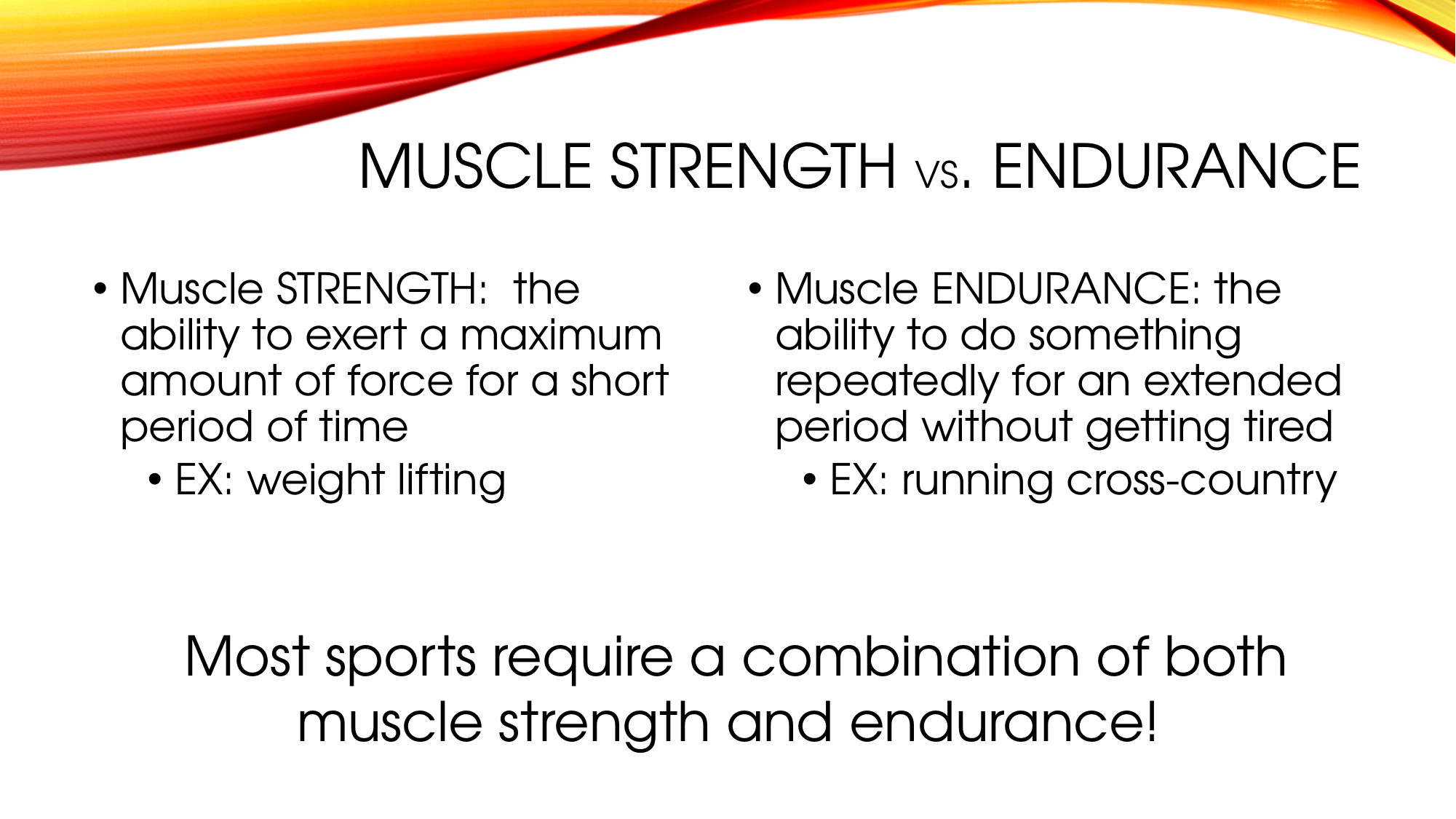

# Muscle strength vs. endurance
Muscle STRENGTH:  the ability to exert a maximum amount of force for a short period of time
EX: weight lifting
Muscle ENDURANCE: the ability to do something repeatedly for an extended period without getting tired
EX: running cross-country

Most sports require a combination of both muscle strength and endurance!